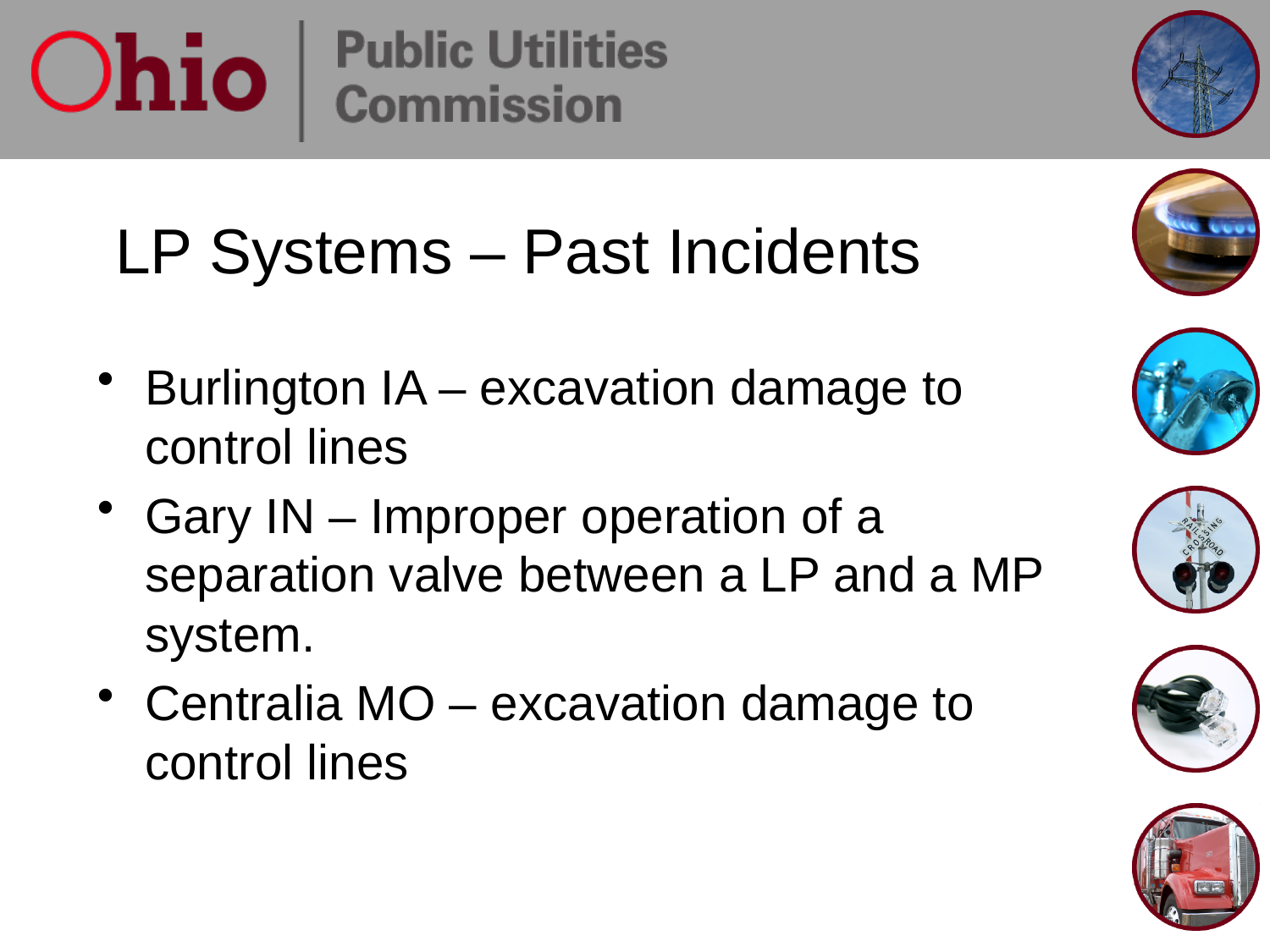

# LP Systems – Past Incidents
Burlington IA – excavation damage to control lines
Gary IN – Improper operation of a separation valve between a LP and a MP system.
Centralia MO – excavation damage to control lines